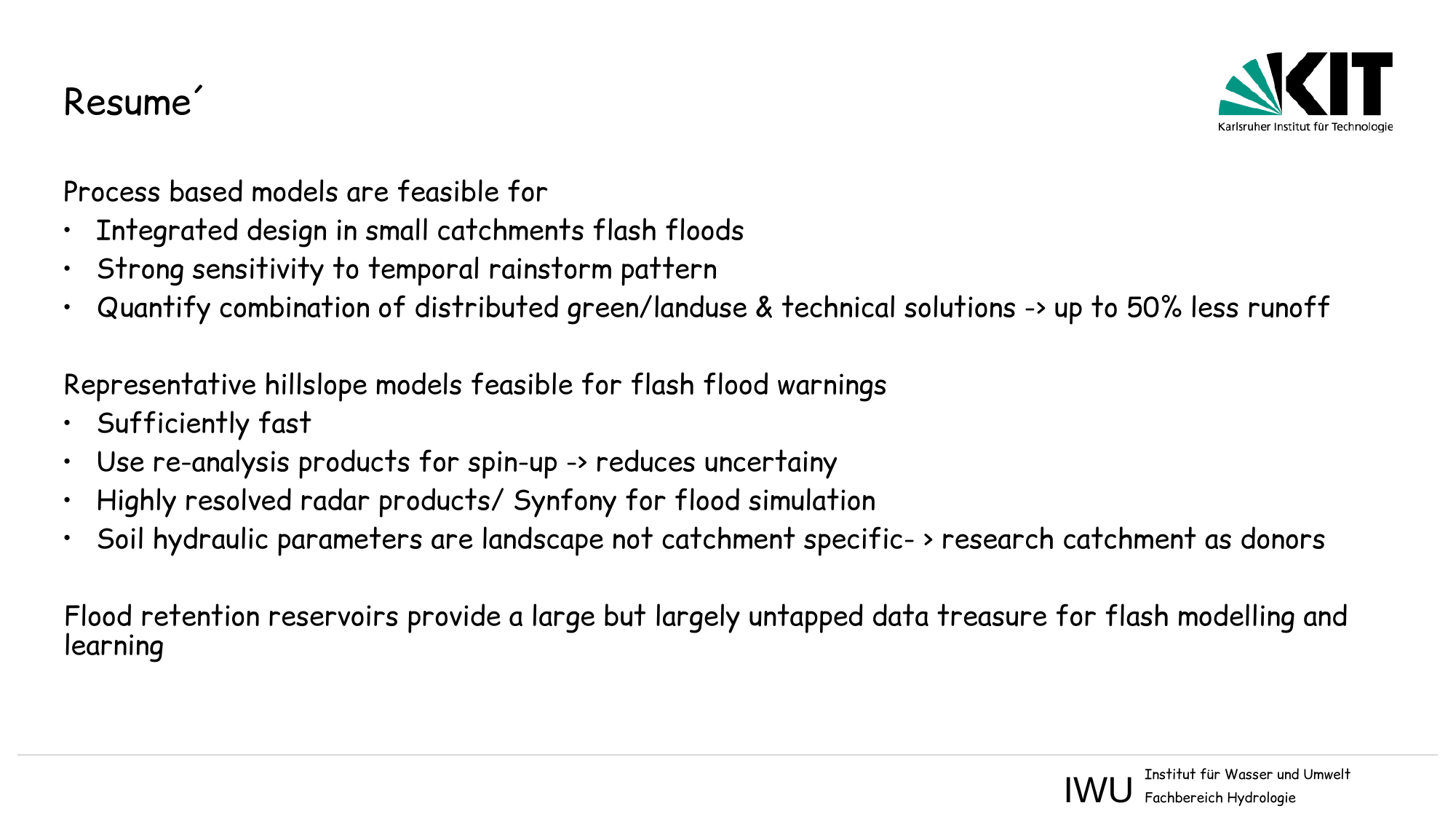

# Resume´
Process based models are feasible for
Integrated design in small catchments flash floods
Strong sensitivity to temporal rainstorm pattern
Quantify combination of distributed green/landuse & technical solutions -> up to 50% less runoff

Representative hillslope models feasible for flash flood warnings
Sufficiently fast
Use re-analysis products for spin-up -> reduces uncertainy
Highly resolved radar products/ Synfony for flood simulation
Soil hydraulic parameters are landscape not catchment specific- > research catchment as donors

Flood retention reservoirs provide a large but largely untapped data treasure for flash modelling and learning